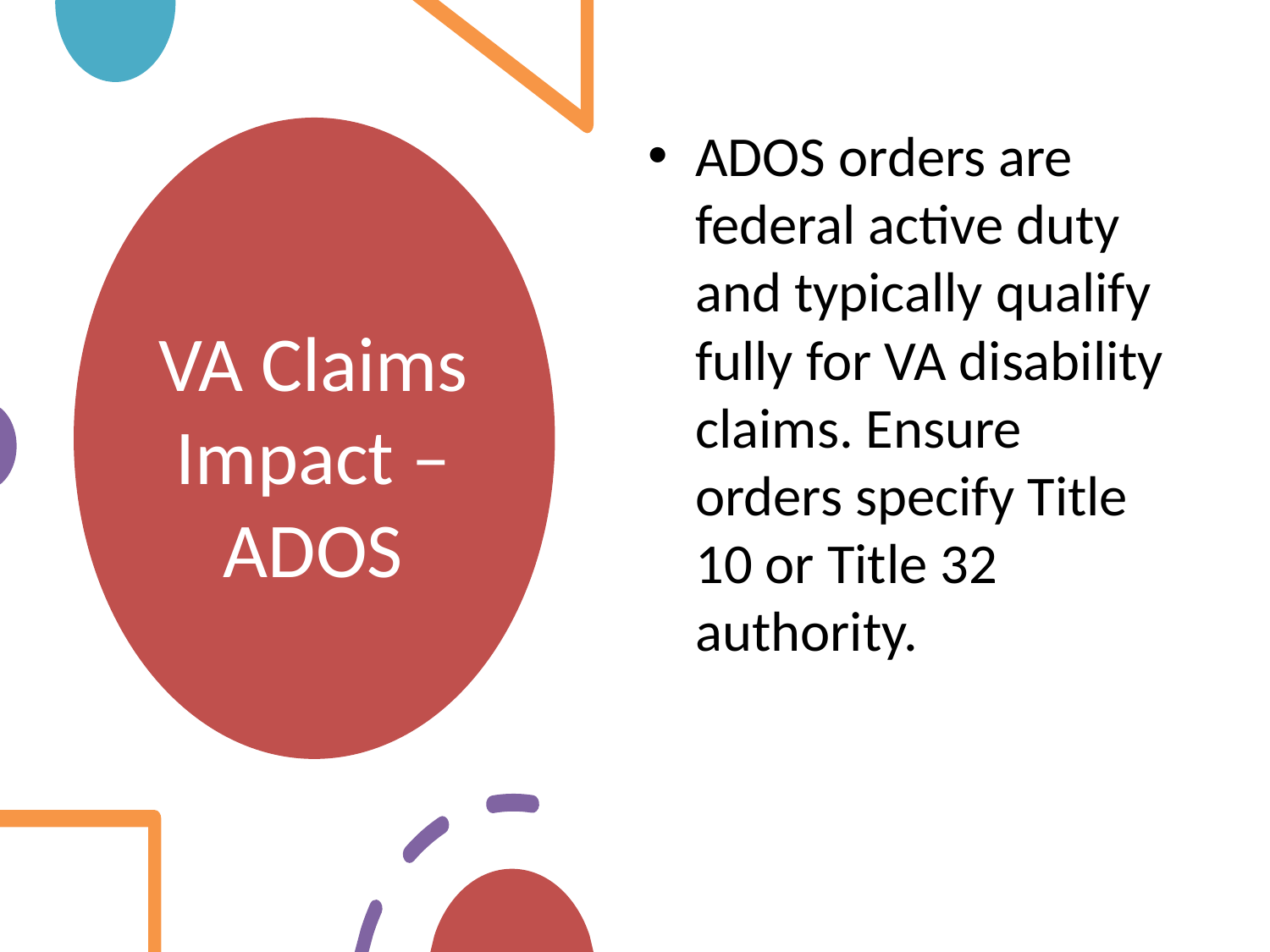

ADOS orders are federal active duty and typically qualify fully for VA disability claims. Ensure orders specify Title 10 or Title 32 authority.

# VA Claims Impact – ADOS